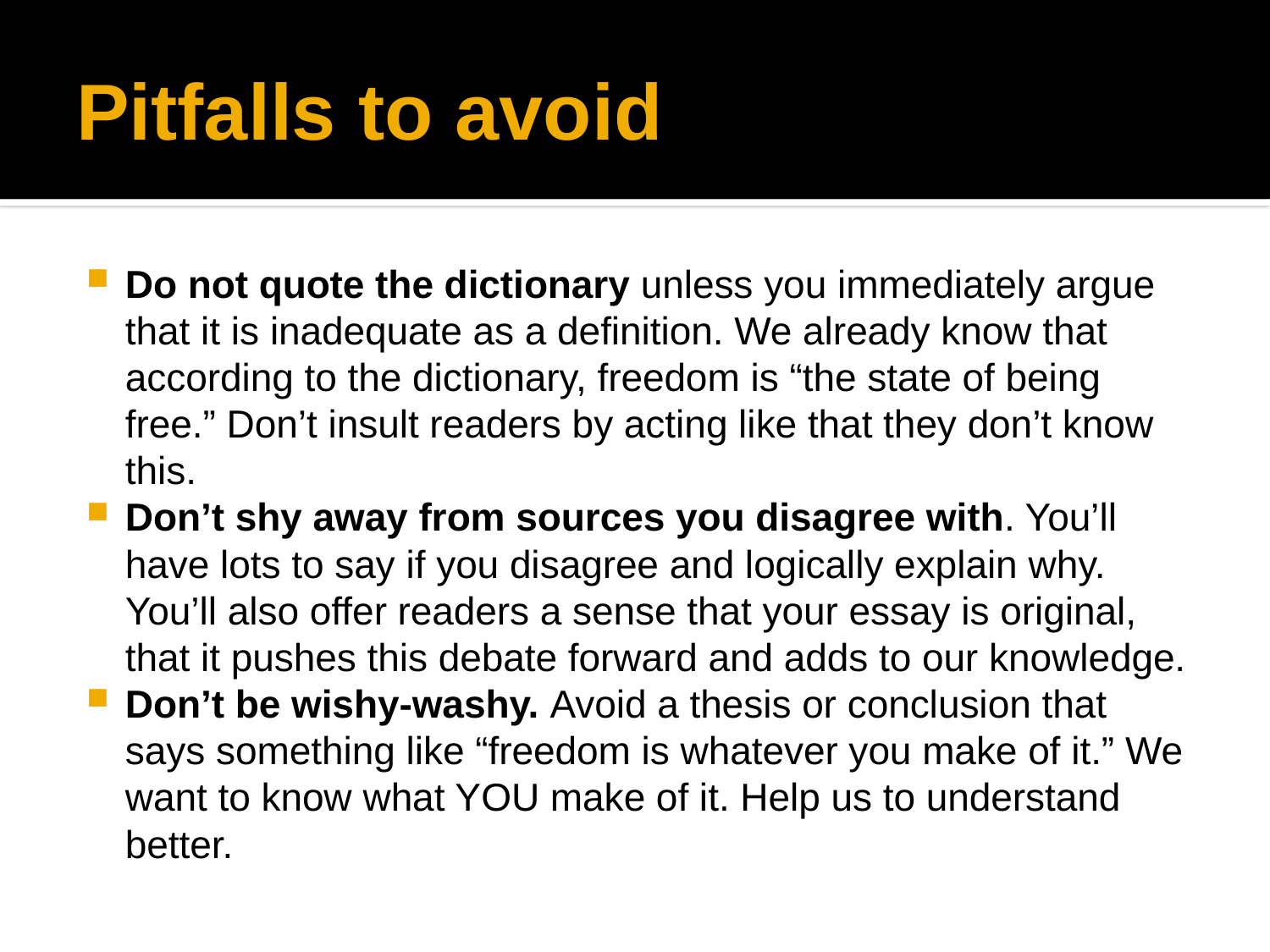

# Pitfalls to avoid
Do not quote the dictionary unless you immediately argue that it is inadequate as a definition. We already know that according to the dictionary, freedom is “the state of being free.” Don’t insult readers by acting like that they don’t know this.
Don’t shy away from sources you disagree with. You’ll have lots to say if you disagree and logically explain why. You’ll also offer readers a sense that your essay is original, that it pushes this debate forward and adds to our knowledge.
Don’t be wishy-washy. Avoid a thesis or conclusion that says something like “freedom is whatever you make of it.” We want to know what YOU make of it. Help us to understand better.